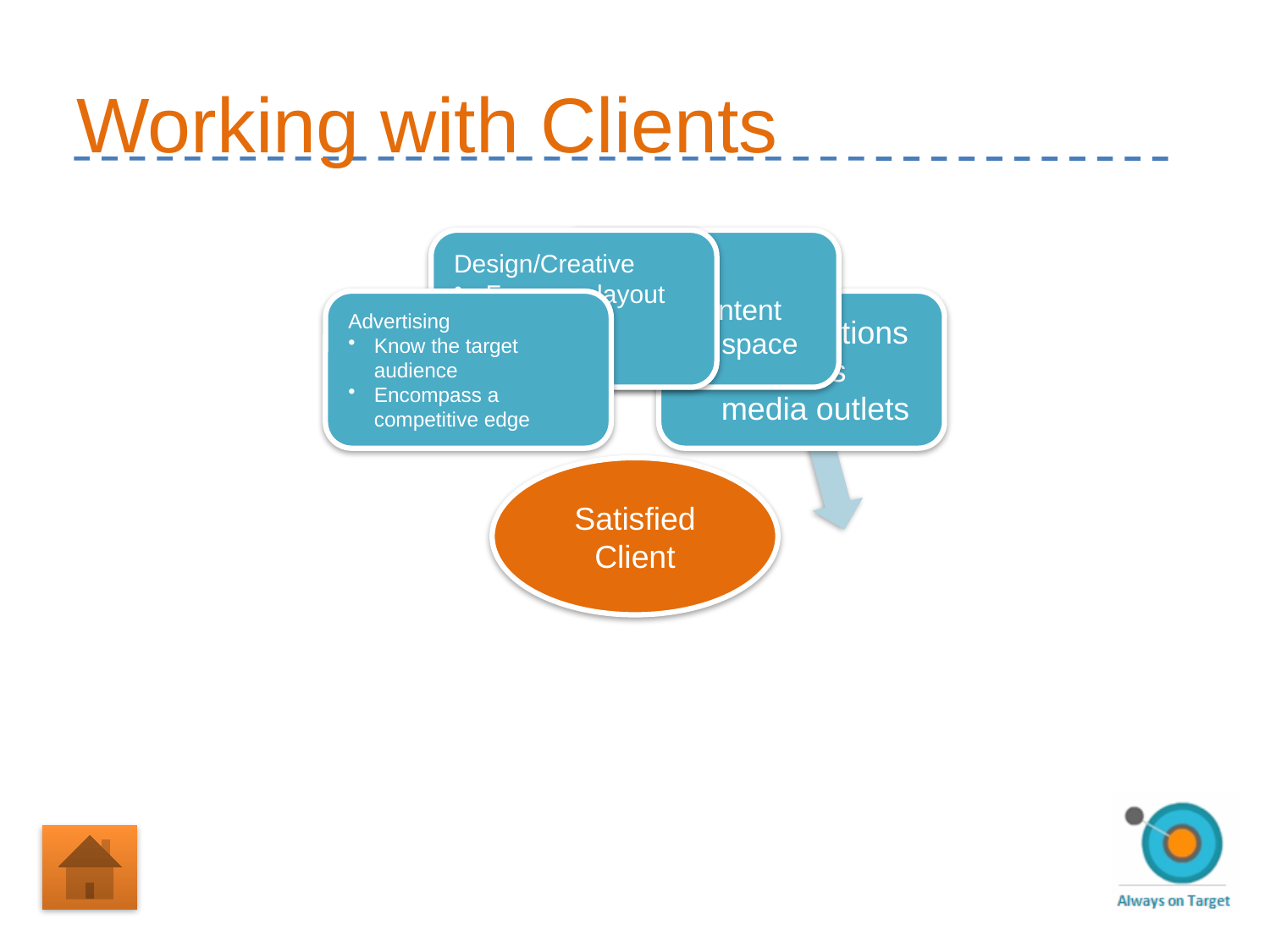

# Working with Clients
Satisfied Client
Sales
Design/Creative
Advertising
Media Relations
Main Content
Contacts media outlets
Encompass a competitive edge